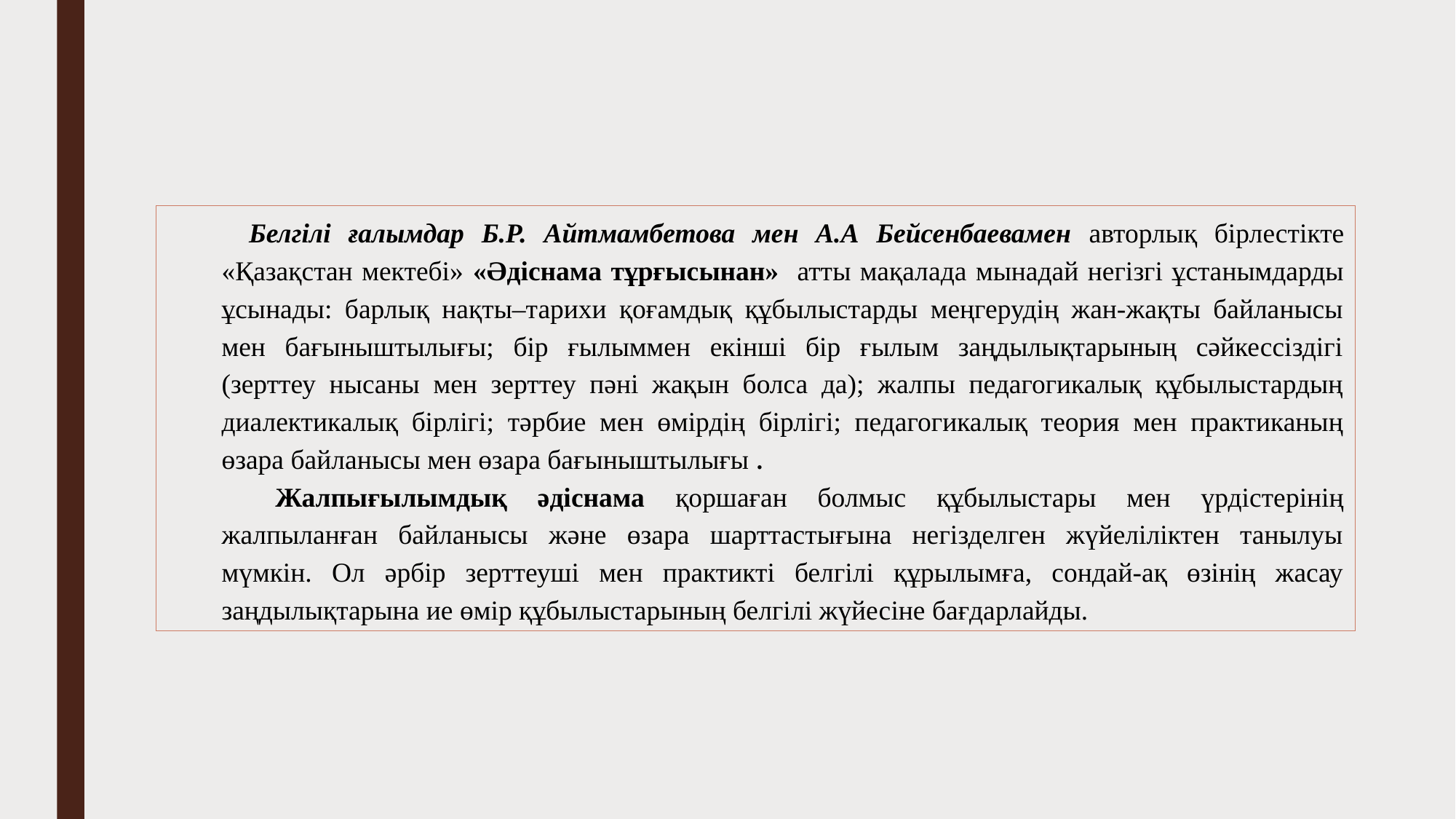

Белгілі ғалымдар Б.Р. Айтмамбетова мен А.А Бейсенбаевамен авторлық бірлестікте «Қазақстан мектебі» «Әдіснама тұрғысынан»  атты мақалада мынадай негізгі ұстанымдарды ұсынады: барлық нақты–тарихи қоғамдық құбылыстарды меңгерудің жан-жақты байланысы мен бағыныштылығы; бір ғылыммен екінші бір ғылым заңдылықтарының сәйкессіздігі (зерттеу нысаны мен зерттеу пәні жақын болса да); жалпы педагогикалық құбылыстардың диалектикалық бірлігі; тәрбие мен өмірдің бірлігі; педагогикалық теория мен практиканың өзара байланысы мен өзара бағыныштылығы .
Жалпығылымдық әдіснама қоршаған болмыс құбылыстары мен үрдістерінің жалпыланған байланысы және өзара шарттастығына негізделген жүйеліліктен танылуы мүмкін. Ол әрбір зерттеуші мен практикті белгілі құрылымға, сондай-ақ өзінің жасау заңдылықтарына ие өмір құбылыстарының белгілі жүйесіне бағдарлайды.